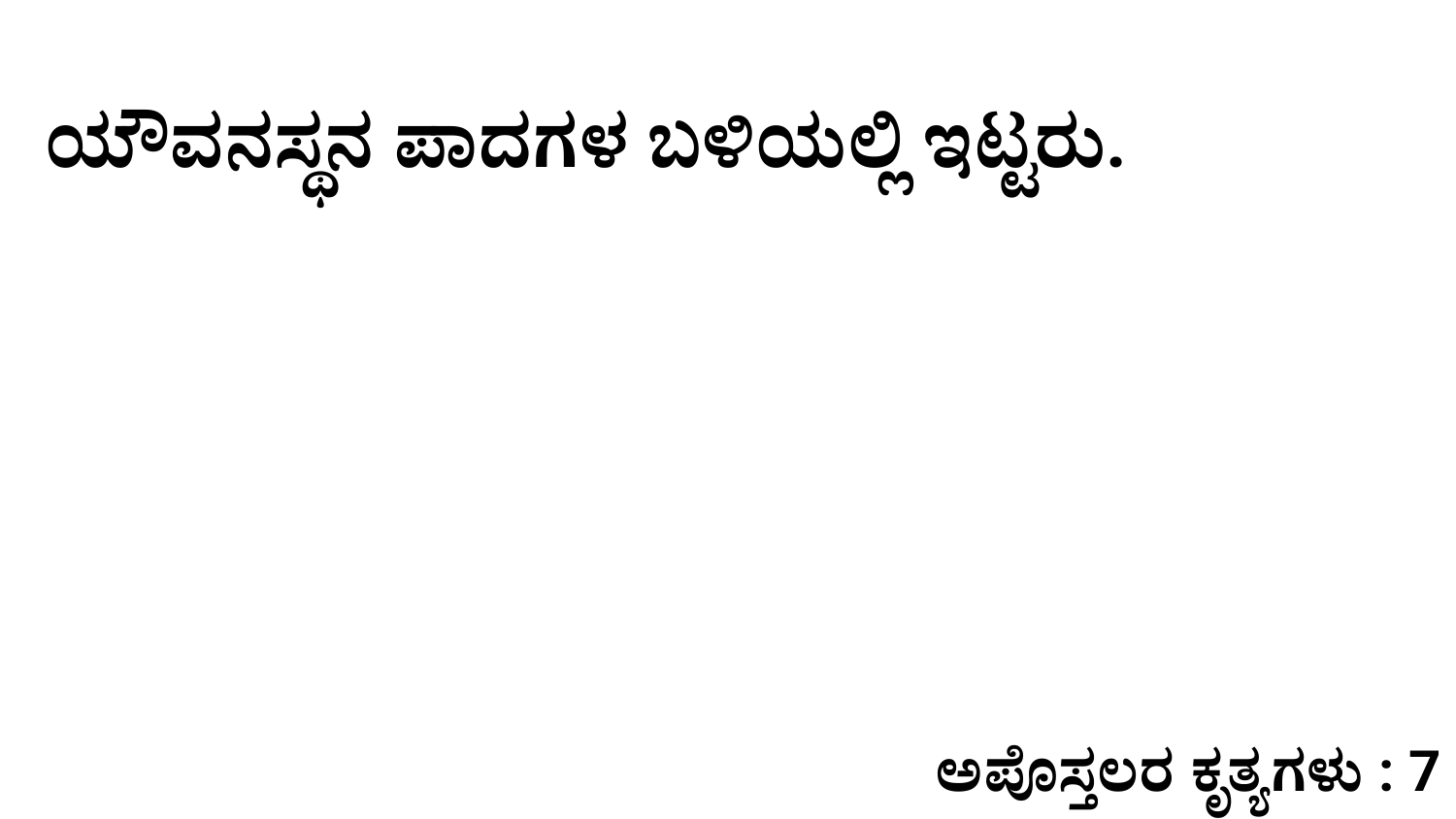

ಯೌವನಸ್ಥನ ಪಾದಗಳ ಬಳಿಯಲ್ಲಿ ಇಟ್ಟರು.
ಅಪೊಸ್ತಲರ ಕೃತ್ಯಗಳು : 7